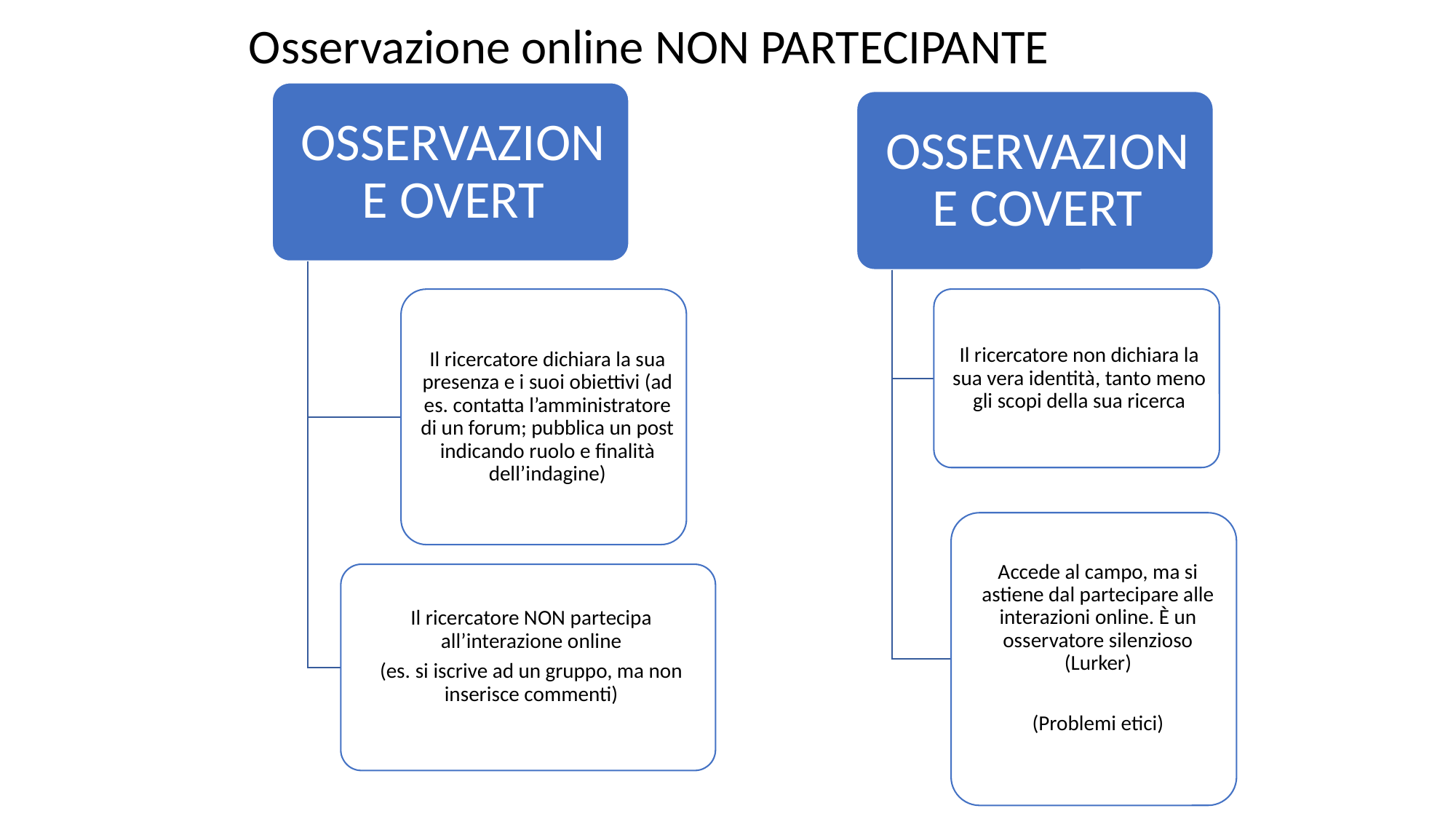

# Osservazione online NON PARTECIPANTE
OSSERVAZIONE OVERT
Il ricercatore dichiara la sua presenza e i suoi obiettivi (ad es. contatta l’amministratore di un forum; pubblica un post indicando ruolo e finalità dell’indagine)
Il ricercatore NON partecipa all’interazione online
(es. si iscrive ad un gruppo, ma non inserisce commenti)

OSSERVAZIONE COVERT
Il ricercatore non dichiara la sua vera identità, tanto meno gli scopi della sua ricerca
Accede al campo, ma si astiene dal partecipare alle interazioni online. È un osservatore silenzioso (Lurker)

(Problemi etici)